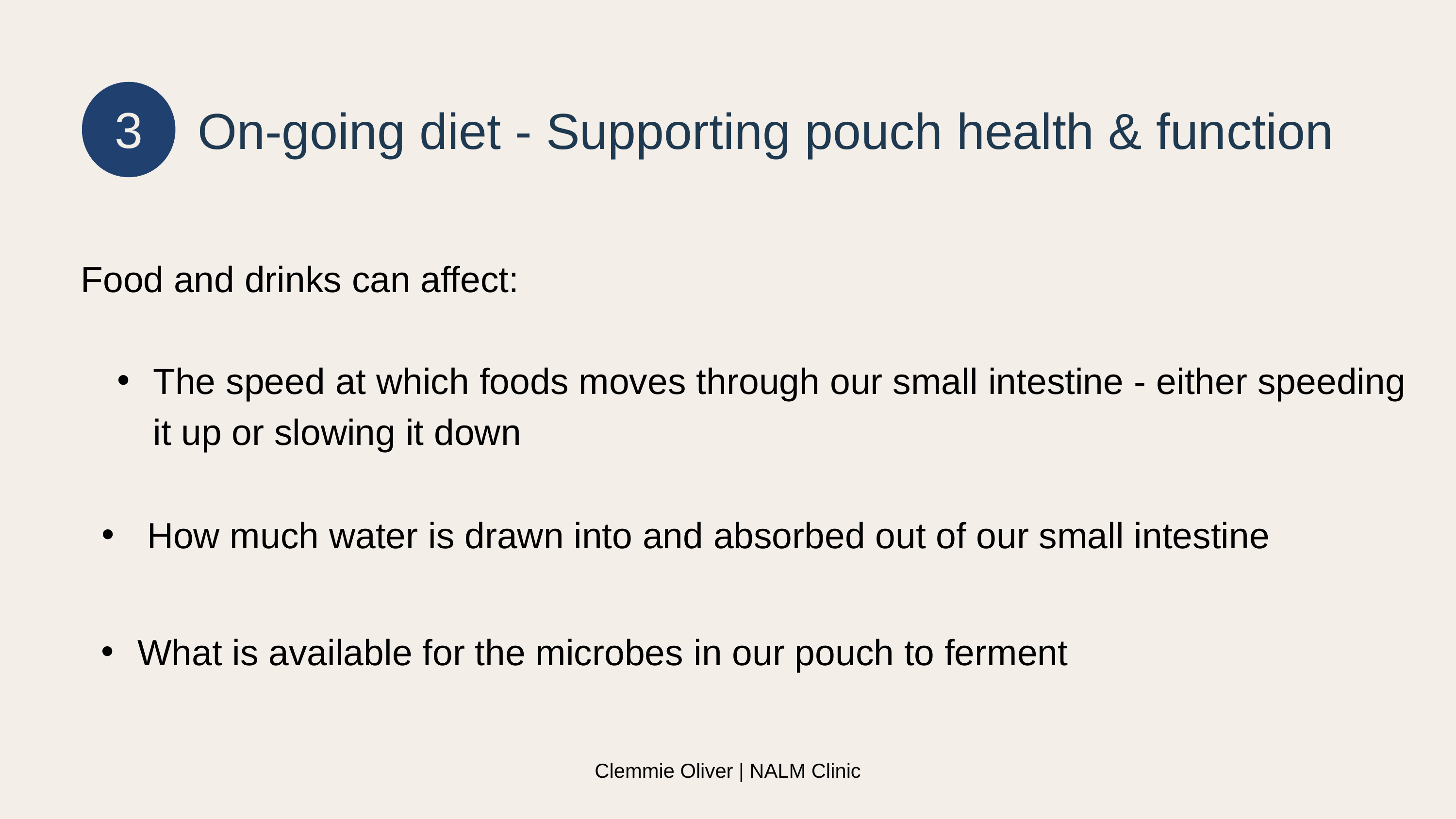

What is available for the microbes in our pouch to ferment

3
On-going diet - Supporting pouch health & function

Food and drinks can affect:

The speed at which foods moves through our small intestine - either speeding it up or slowing it down
How much water is drawn into and absorbed out of our small intestine
Clemmie Oliver | NALM Clinic